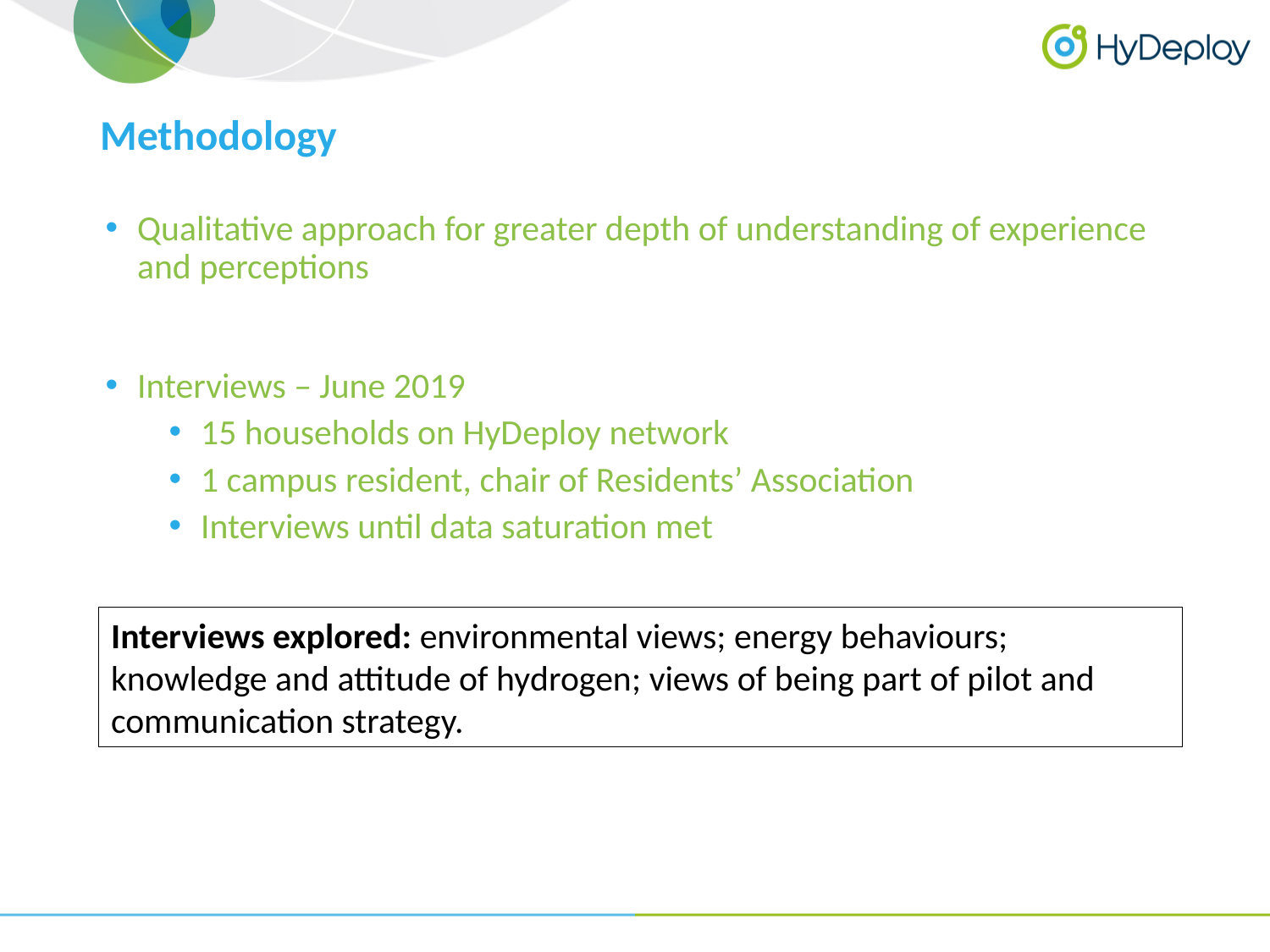

# Methodology
Qualitative approach for greater depth of understanding of experience and perceptions

Interviews – June 2019
15 households on HyDeploy network
1 campus resident, chair of Residents’ Association
Interviews until data saturation met

Interviews explored: environmental views; energy behaviours; knowledge and attitude of hydrogen; views of being part of pilot and communication strategy.